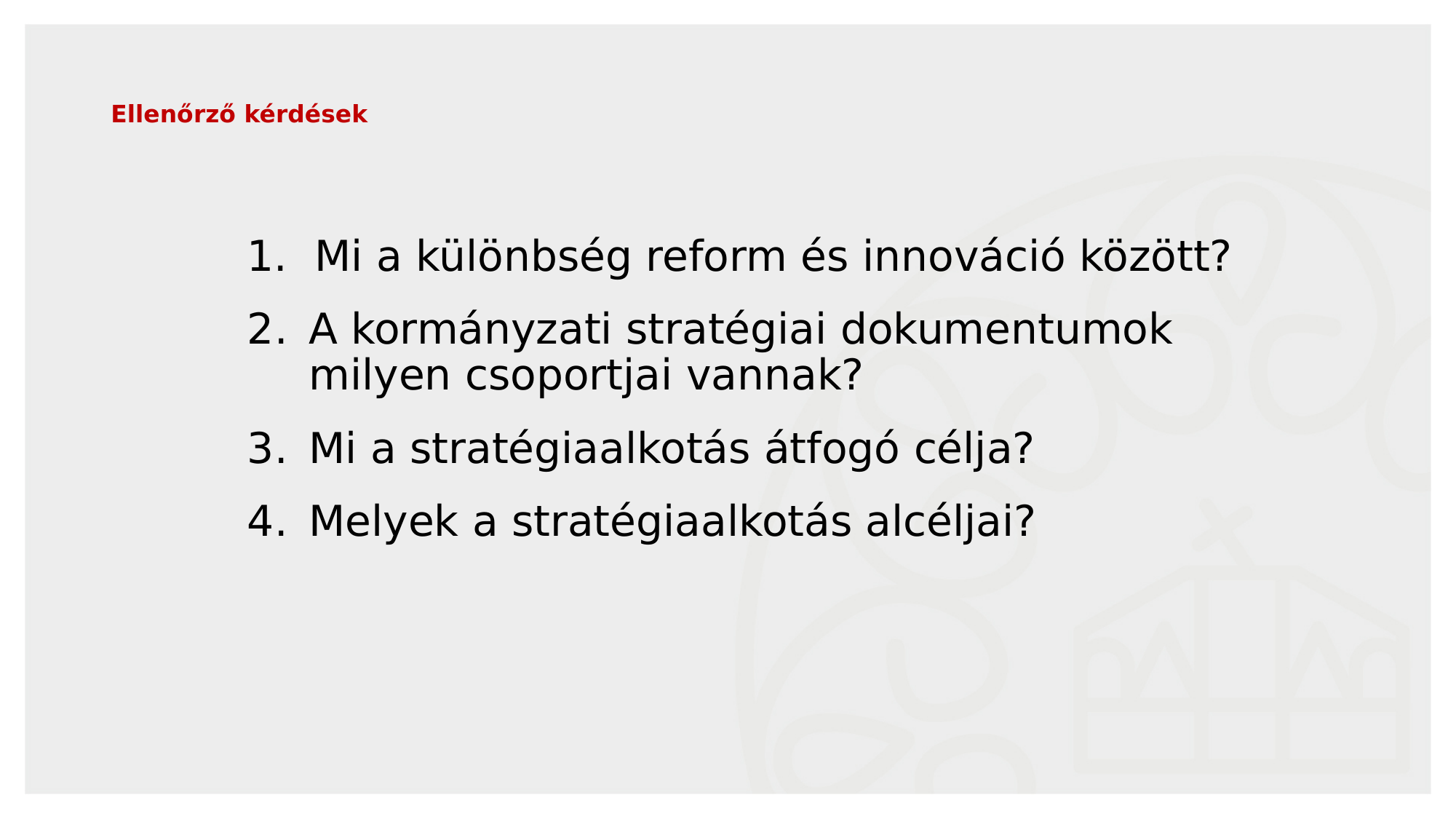

41
# Ellenőrző kérdések
1.  Mi a különbség reform és innováció között?
A kormányzati stratégiai dokumentumok milyen csoportjai vannak?
Mi a stratégiaalkotás átfogó célja?
Melyek a stratégiaalkotás alcéljai?